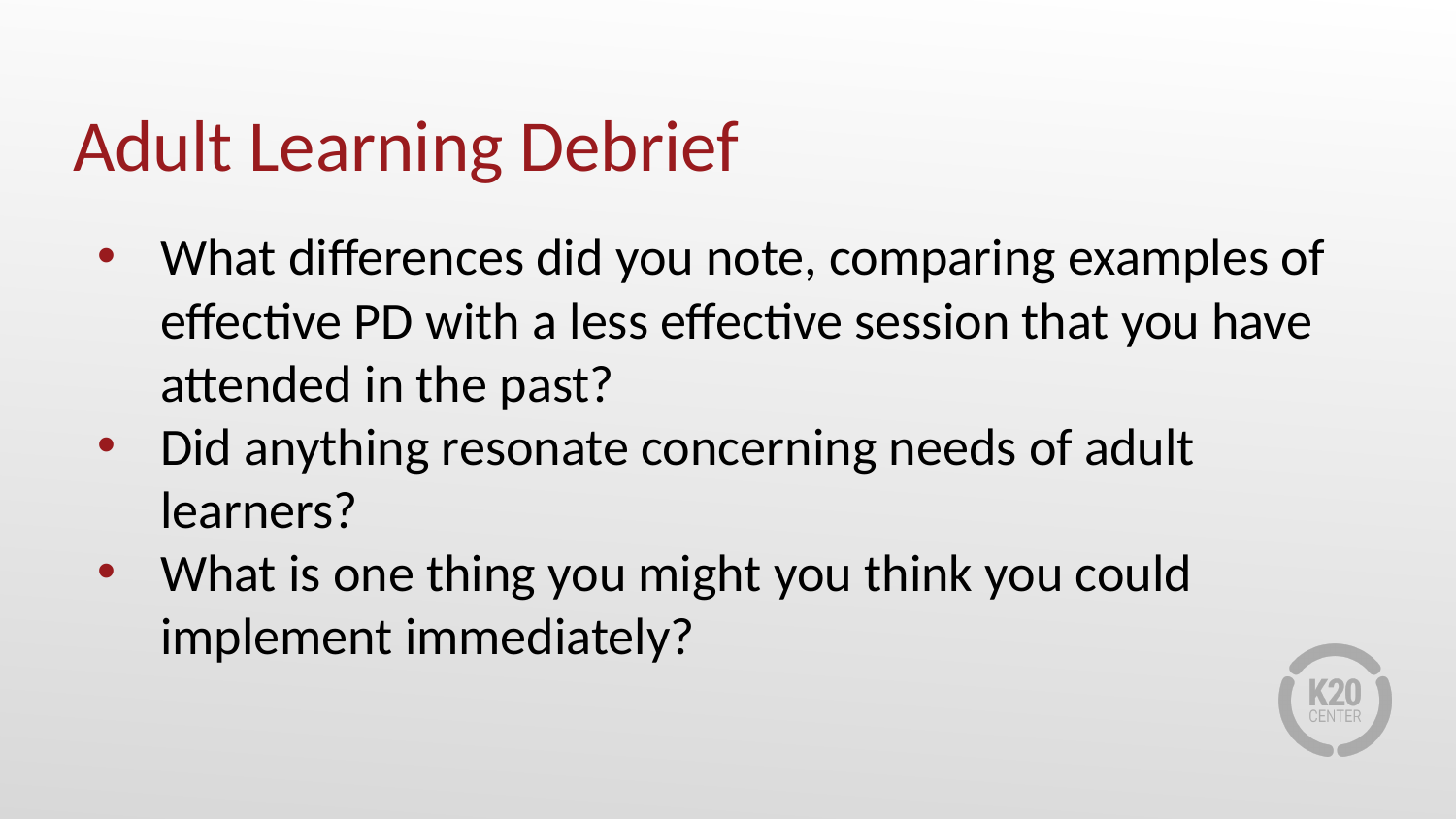

# Adult Learning Debrief
What differences did you note, comparing examples of effective PD with a less effective session that you have attended in the past?
Did anything resonate concerning needs of adult learners?
What is one thing you might you think you could implement immediately?